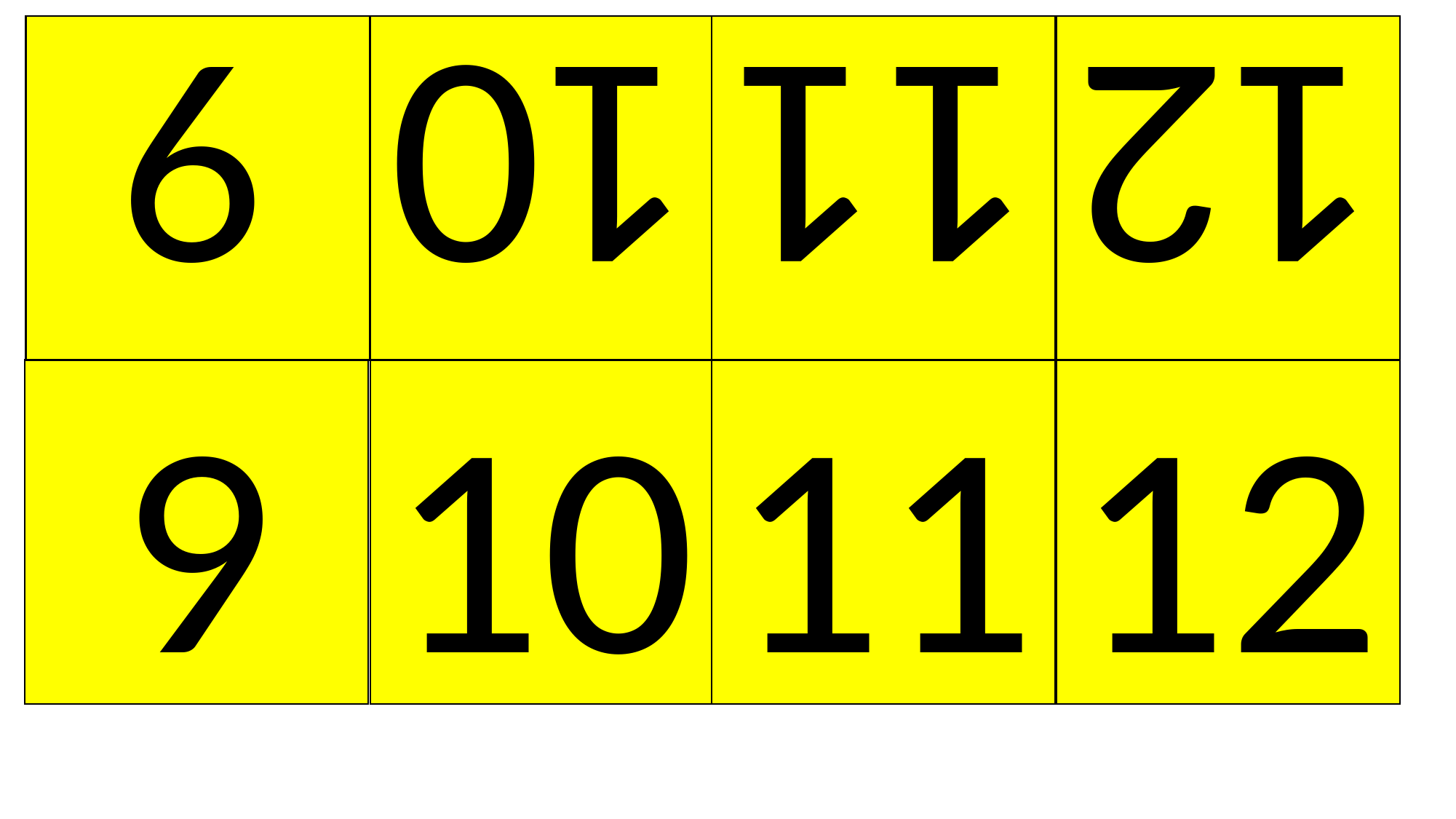

9
10
11
12
9
10
11
12